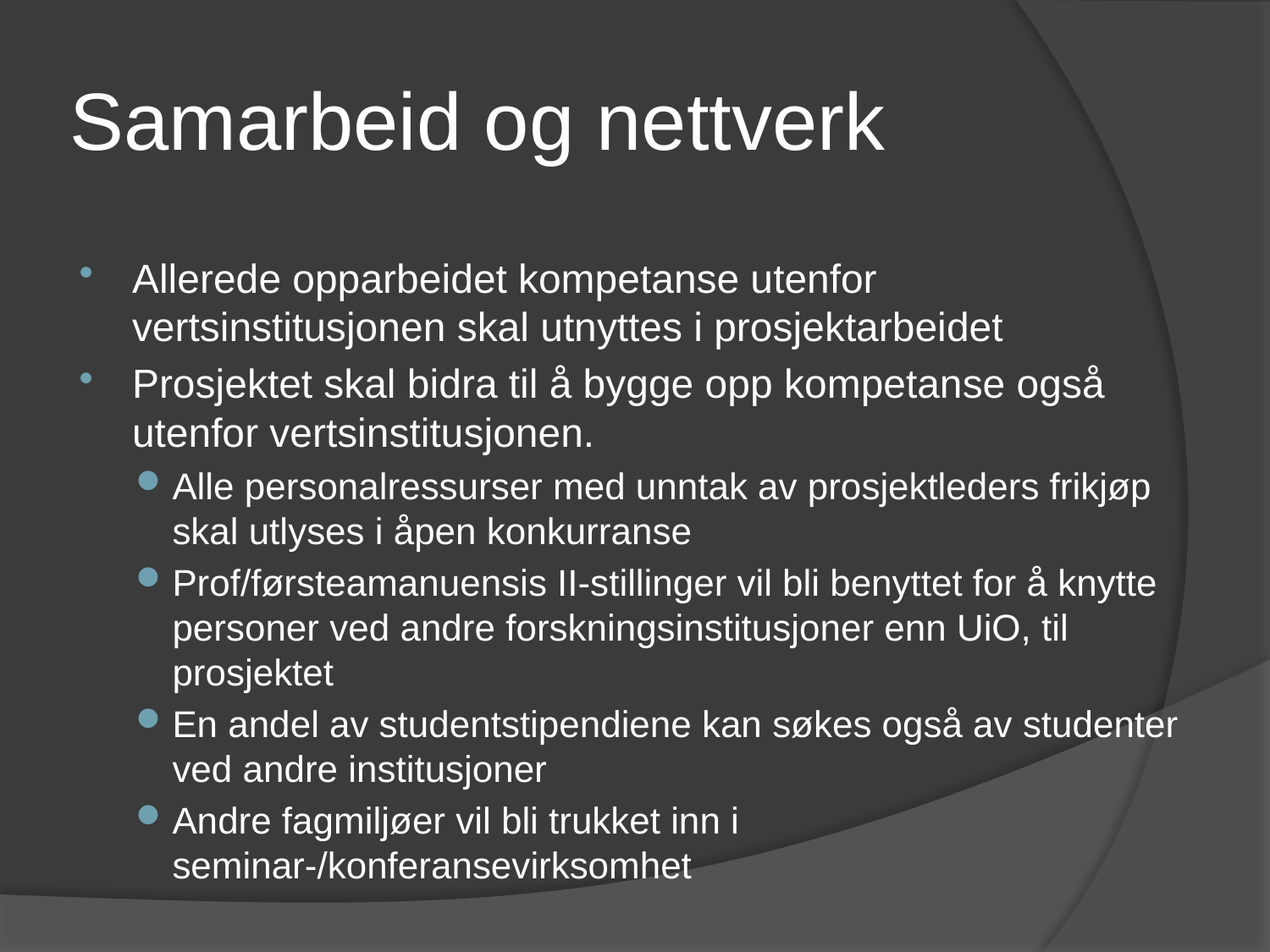

# Samarbeid og nettverk
Allerede opparbeidet kompetanse utenfor vertsinstitusjonen skal utnyttes i prosjektarbeidet
Prosjektet skal bidra til å bygge opp kompetanse også utenfor vertsinstitusjonen.
Alle personalressurser med unntak av prosjektleders frikjøp skal utlyses i åpen konkurranse
Prof/førsteamanuensis II-stillinger vil bli benyttet for å knytte personer ved andre forskningsinstitusjoner enn UiO, til prosjektet
En andel av studentstipendiene kan søkes også av studenter ved andre institusjoner
Andre fagmiljøer vil bli trukket inn i seminar-/konferansevirksomhet